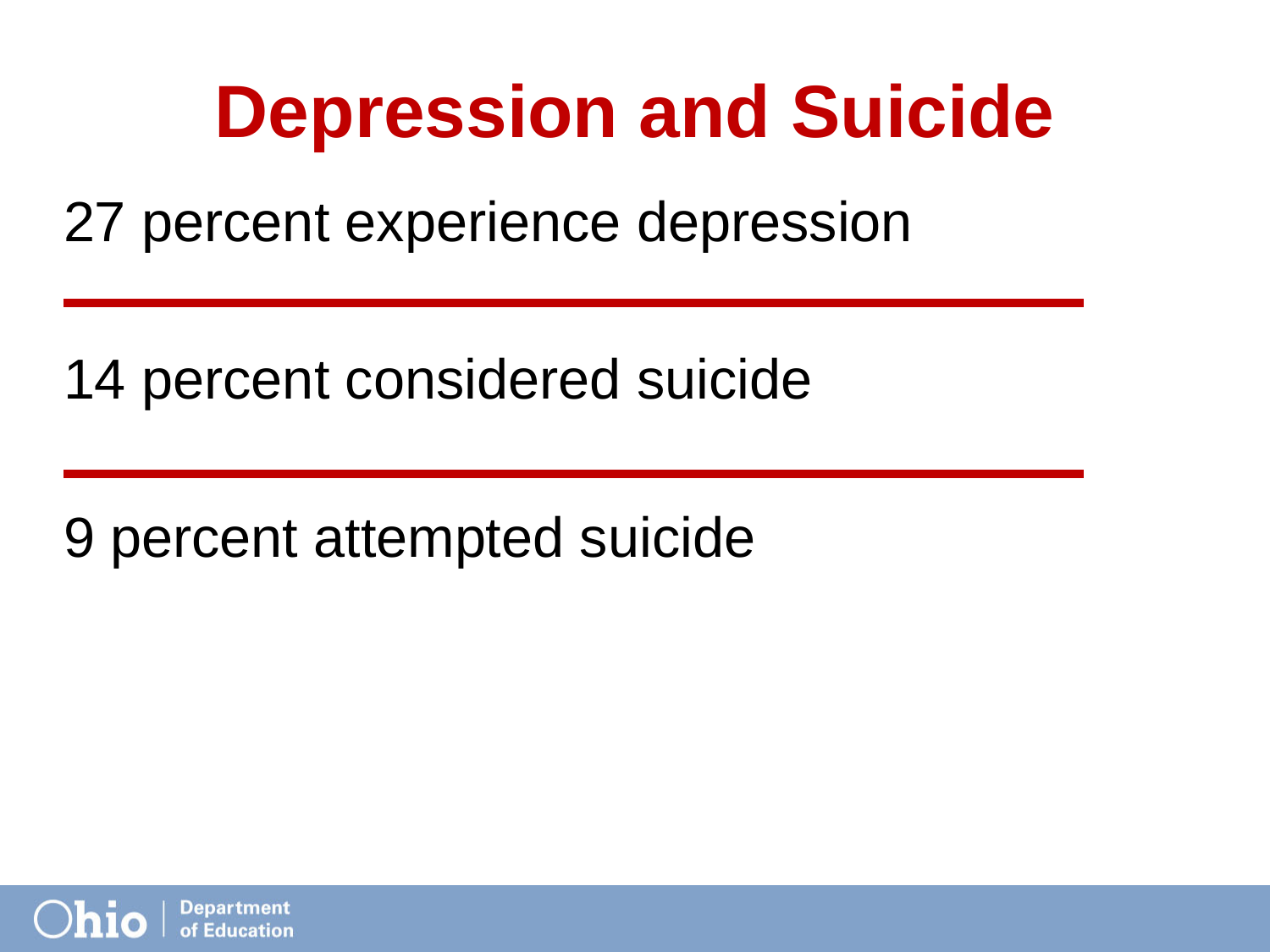

# Depression and Suicide
27 percent experience depression

14 percent considered suicide

9 percent attempted suicide